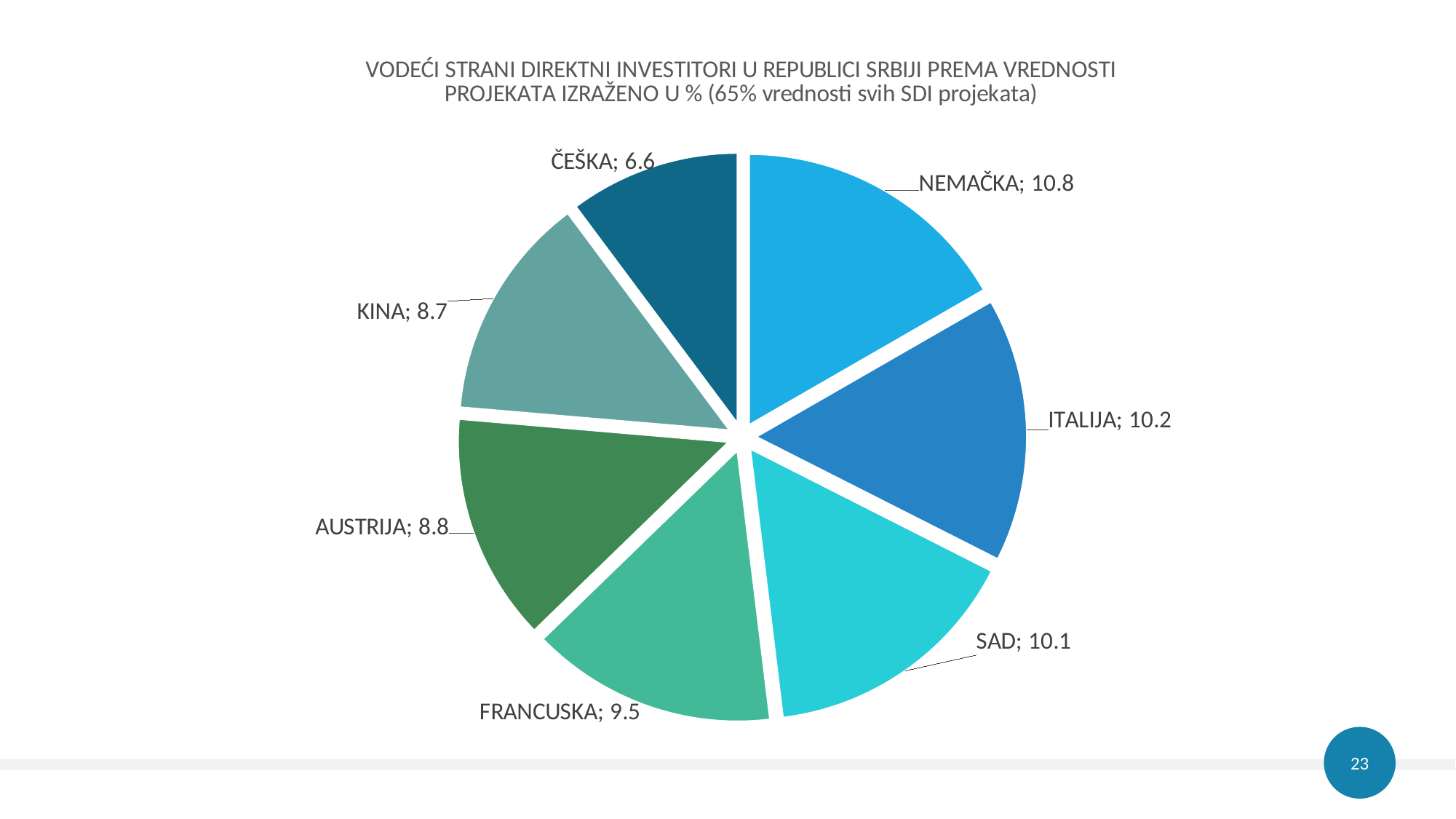

### Chart: VODEĆI STRANI DIREKTNI INVESTITORI U REPUBLICI SRBIJI PREMA VREDNOSTI PROJEKATA IZRAŽENO U % (65% vrednosti svih SDI projekata)

| Category |  |
|---|---|
| NEMAČKA | 10.8 |
| ITALIJA | 10.2 |
| SAD | 10.1 |
| FRANCUSKA | 9.5 |
| AUSTRIJA | 8.8 |
| KINA | 8.7 |
| ČEŠKA | 6.6 |

23